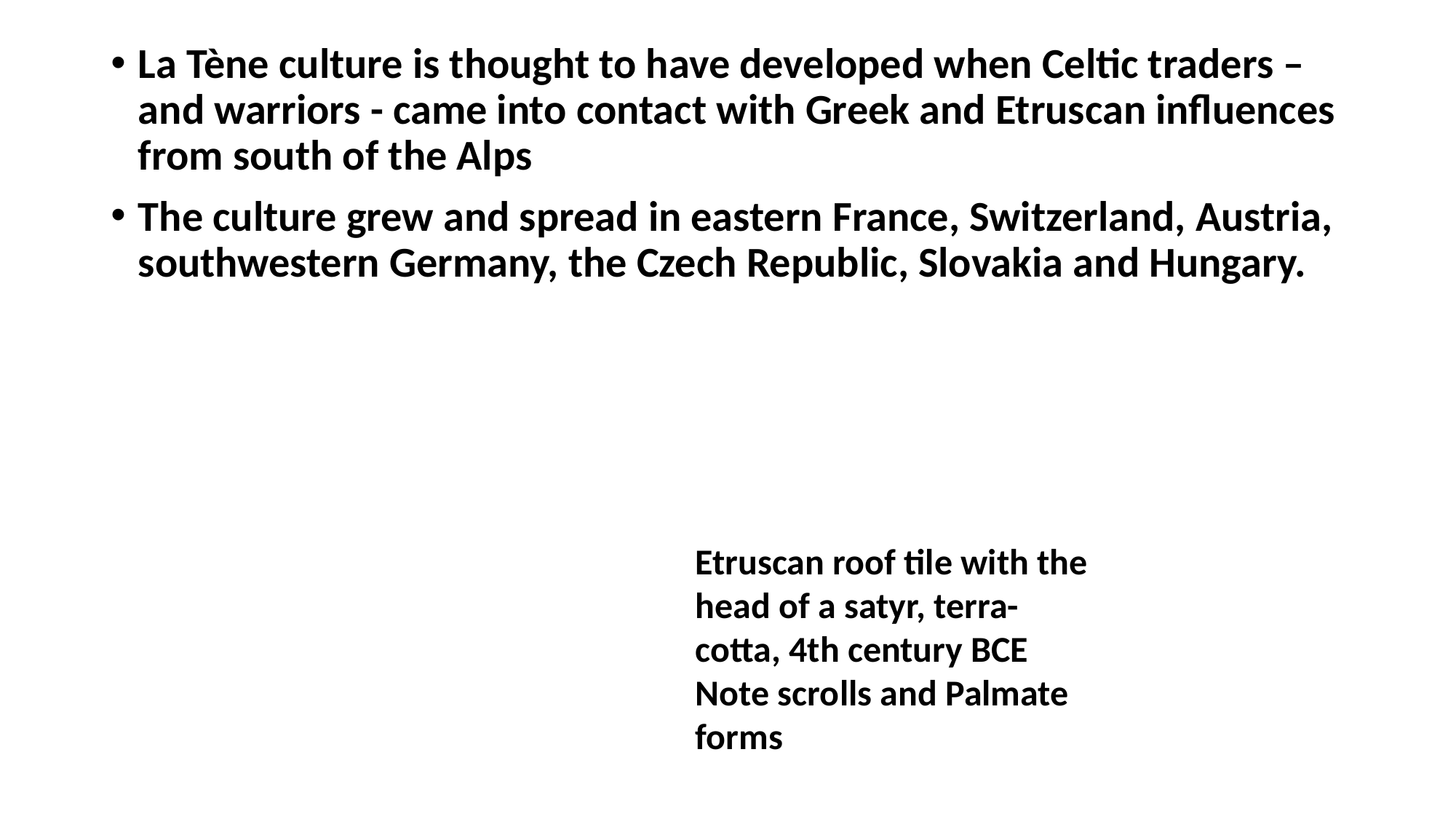

La Tène culture is thought to have developed when Celtic traders – and warriors - came into contact with Greek and Etruscan influences from south of the Alps
The culture grew and spread in eastern France, Switzerland, Austria, southwestern Germany, the Czech Republic, Slovakia and Hungary.
#
Etruscan roof tile with the head of a satyr, terra-cotta, 4th century BCE
Note scrolls and Palmate forms